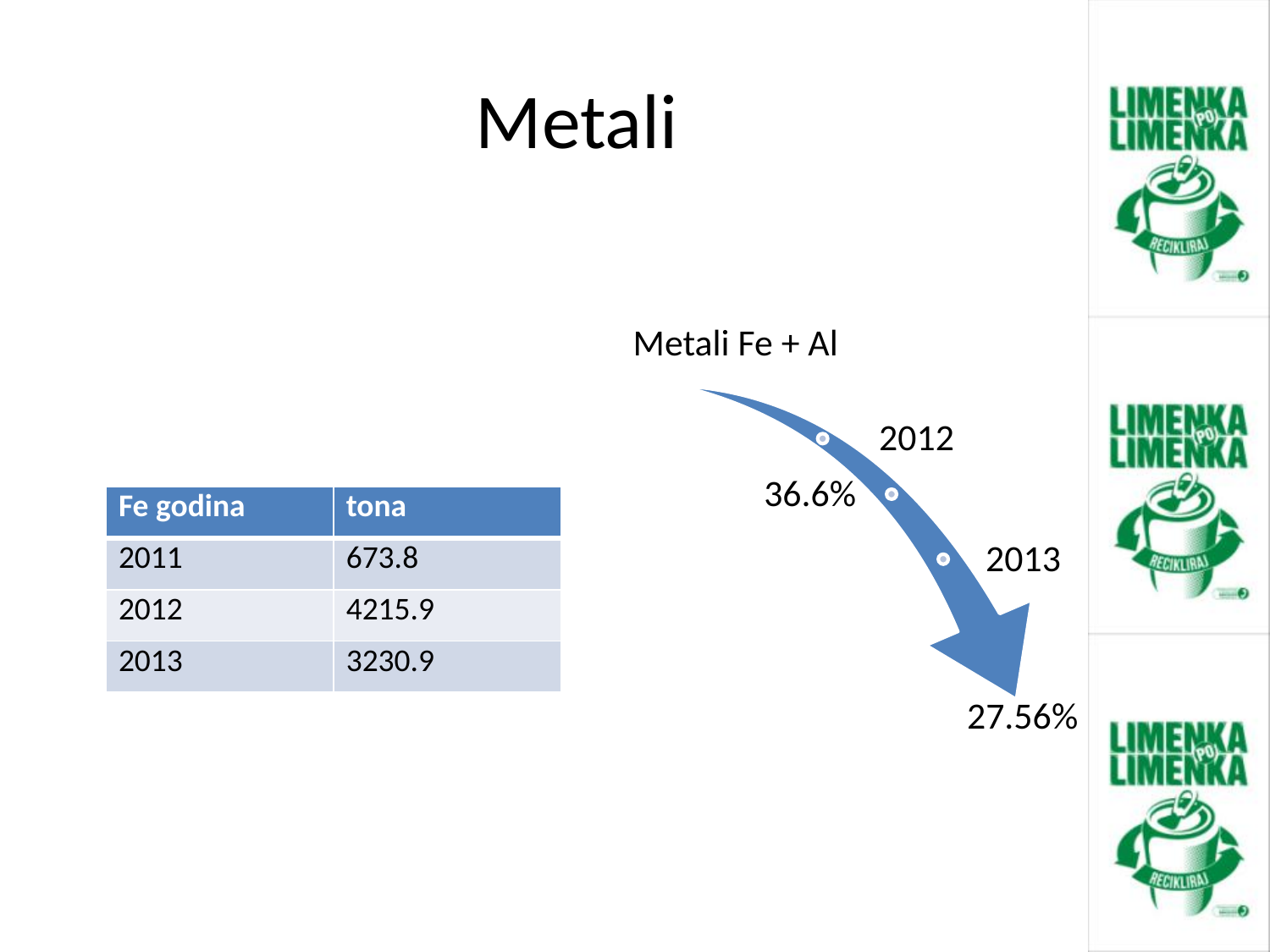

# Metali
Metali Fe + Al
2012
36.6%
2013
27.56%
| Fe godina | tona |
| --- | --- |
| 2011 | 673.8 |
| 2012 | 4215.9 |
| 2013 | 3230.9 |